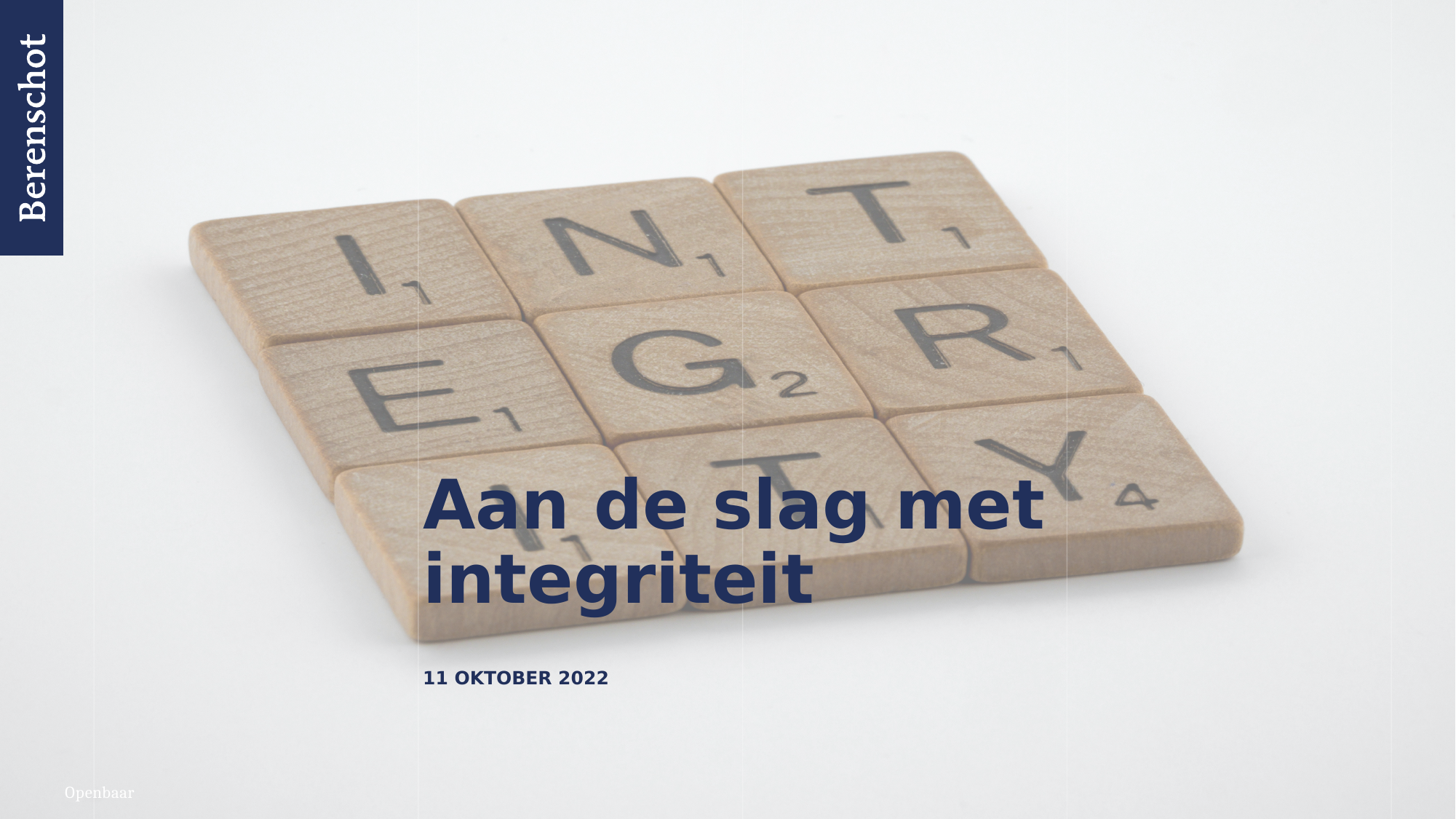

# Aan de slag met integriteit
11 oktober 2022
Openbaar